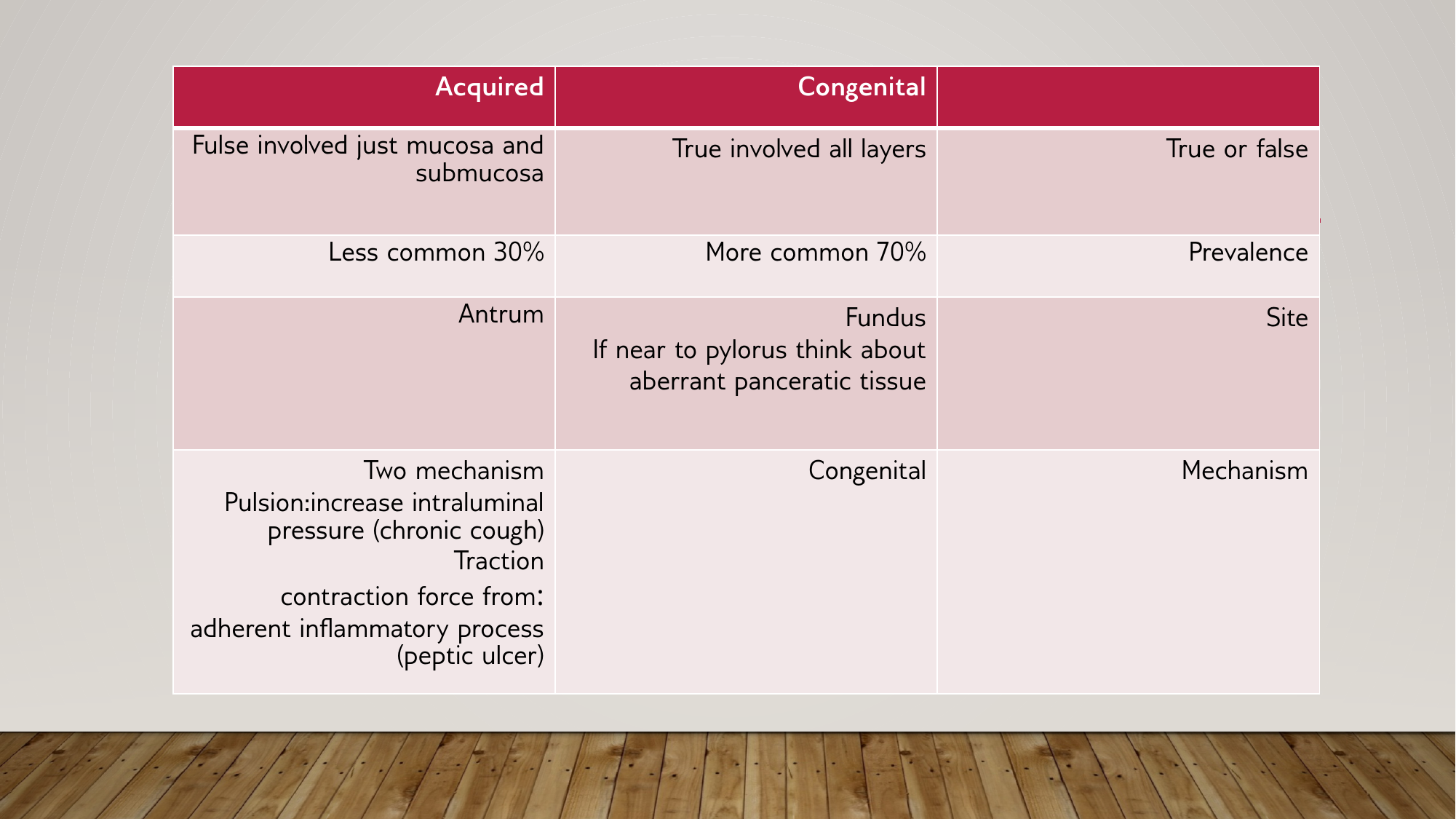

| Acquired | Congenital |  |
| --- | --- | --- |
| Fulse involved just mucosa and submucosa | True involved all layers | True or false |
| Less common 30% | More common 70% | Prevalence |
| Antrum | Fundus If near to pylorus think about aberrant panceratic tissue | Site |
| Two mechanism Pulsion:increase intraluminal pressure (chronic cough) Traction :contraction force from adherent inflammatory process (peptic ulcer) | Congenital | Mechanism |
#